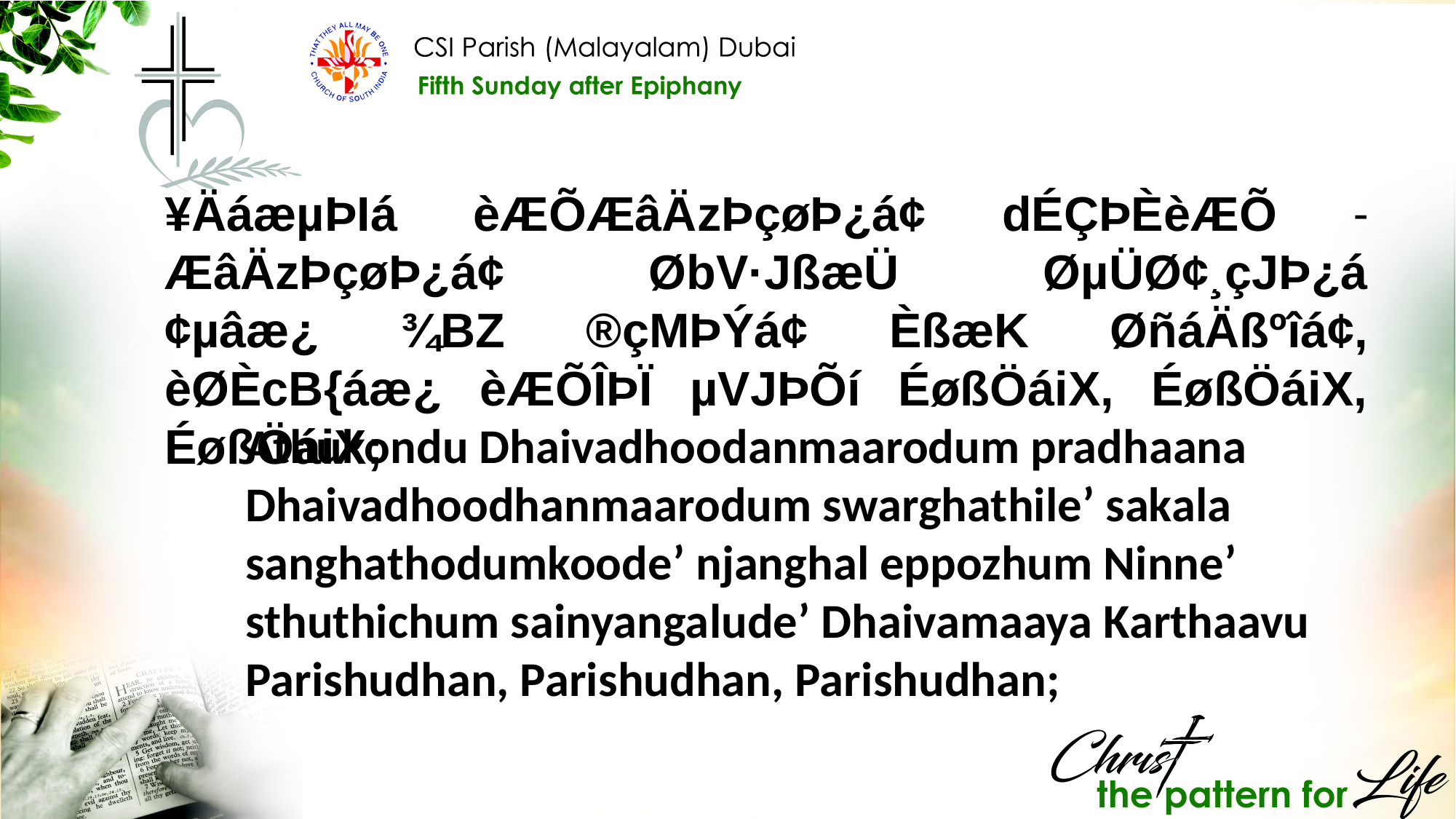

¥ÄáæµÞIá èÆÕÆâÄzÞçøÞ¿á¢ dÉÇÞÈèÆÕ - ÆâÄzÞçøÞ¿á¢ ØbV·JßæÜ ØµÜØ¢¸çJÞ¿á¢µâæ¿ ¾BZ ®çMÞÝá¢ ÈßæK ØñáÄßºîá¢, èØÈcB{áæ¿ èÆÕÎÞÏ µVJÞÕí ÉøßÖáiX, ÉøßÖáiX, ÉøßÖáiX;
Athukondu Dhaivadhoodanmaarodum pradhaana Dhaivadhoodhanmaarodum swarghathile’ sakala sanghathodumkoode’ njanghal eppozhum Ninne’ sthuthichum sainyangalude’ Dhaivamaaya Karthaavu Parishudhan, Parishudhan, Parishudhan;